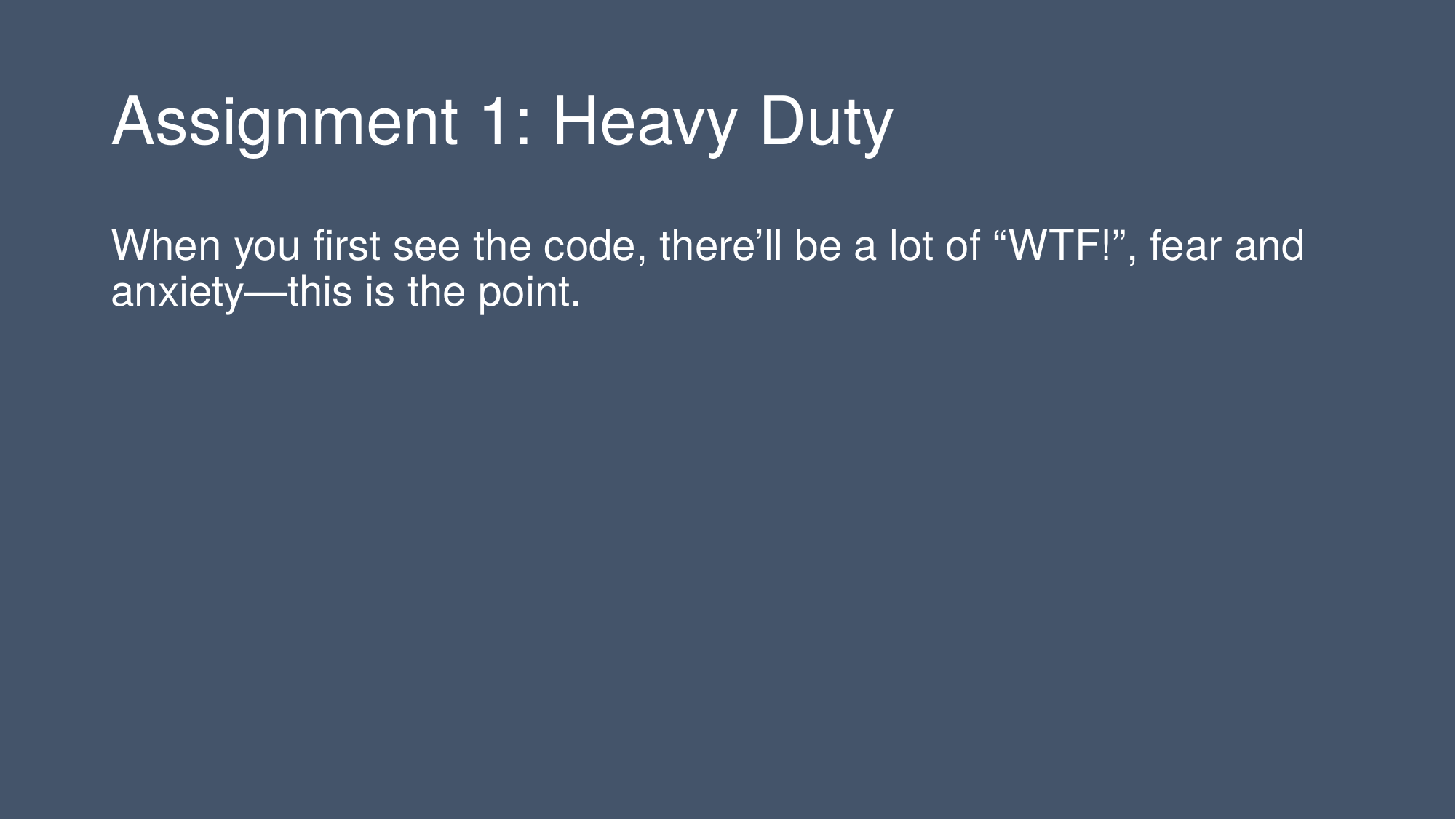

# Assignment 1: Heavy Duty
When you first see the code, there’ll be a lot of “WTF!”, fear and anxiety—this is the point.